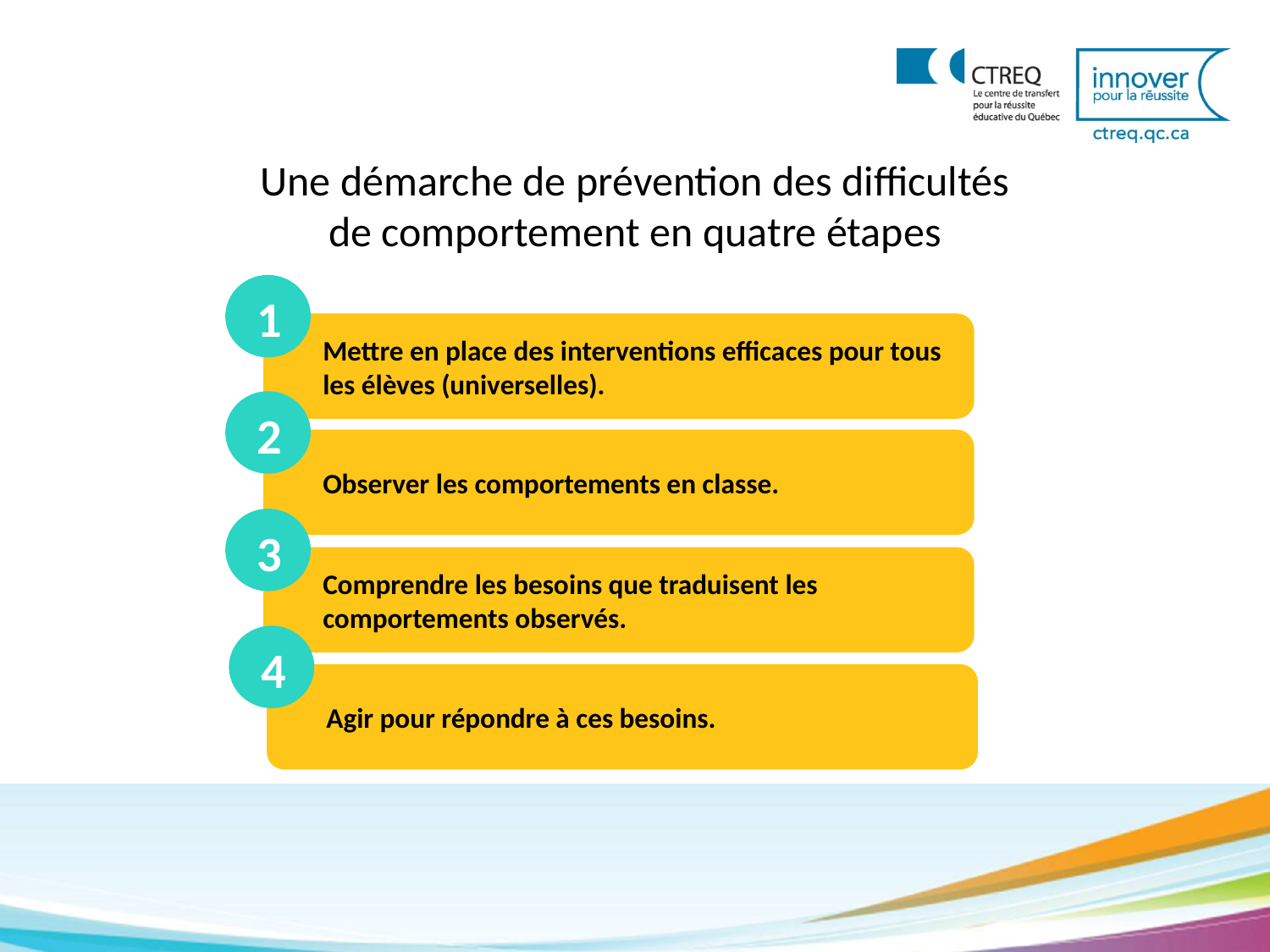

Une démarche de prévention des difficultés de comportement en quatre étapes

1

Mettre en place des interventions efficaces pour tous
les élèves (universelles).

2

Observer les comportements en classe.

3

Comprendre les besoins que traduisent les comportements observés.

4

Agir pour répondre à ces besoins.